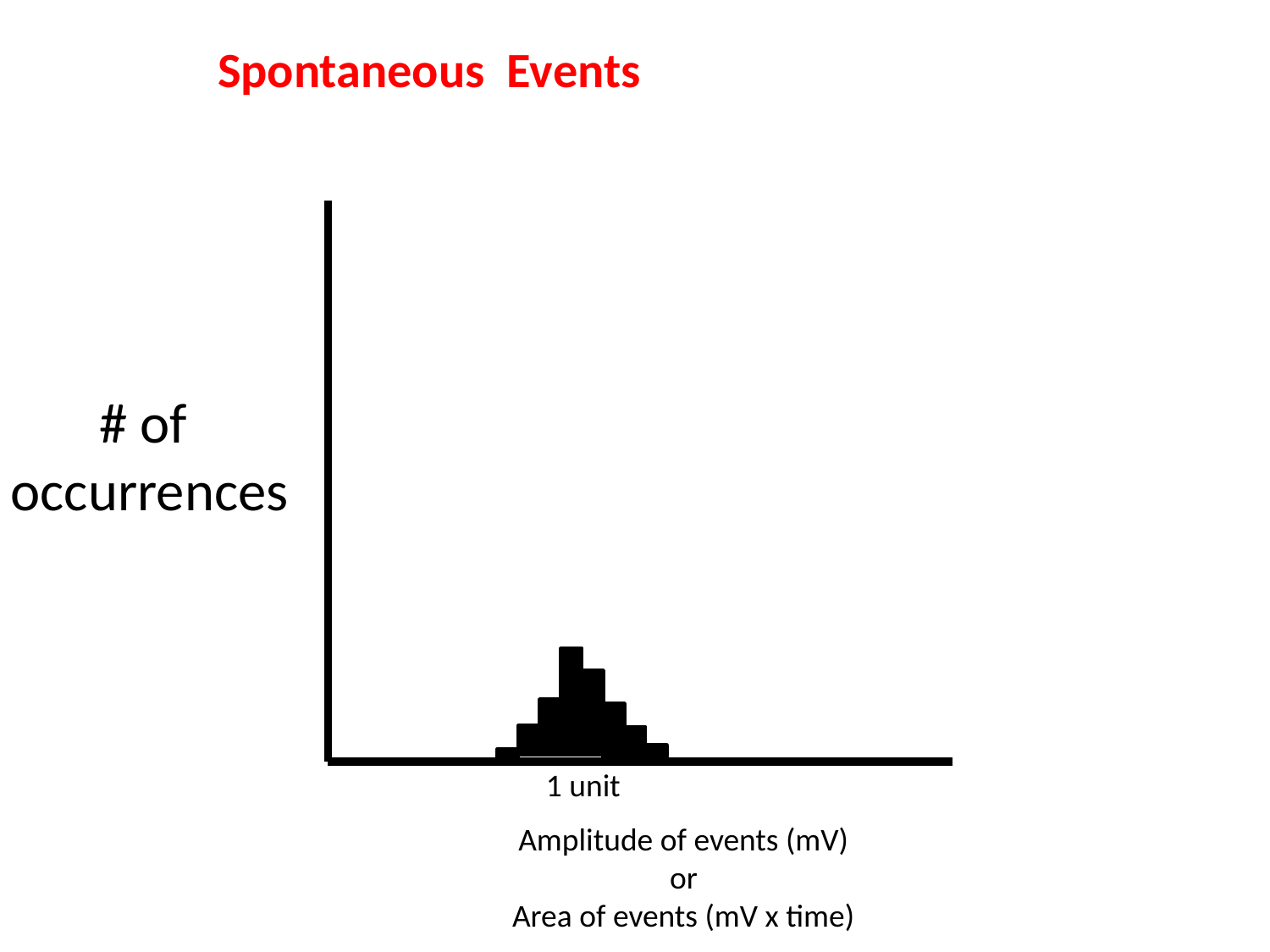

Spontaneous  Events
# of
occurrences
1 unit
Amplitude of events (mV)
or
Area of events (mV x time)